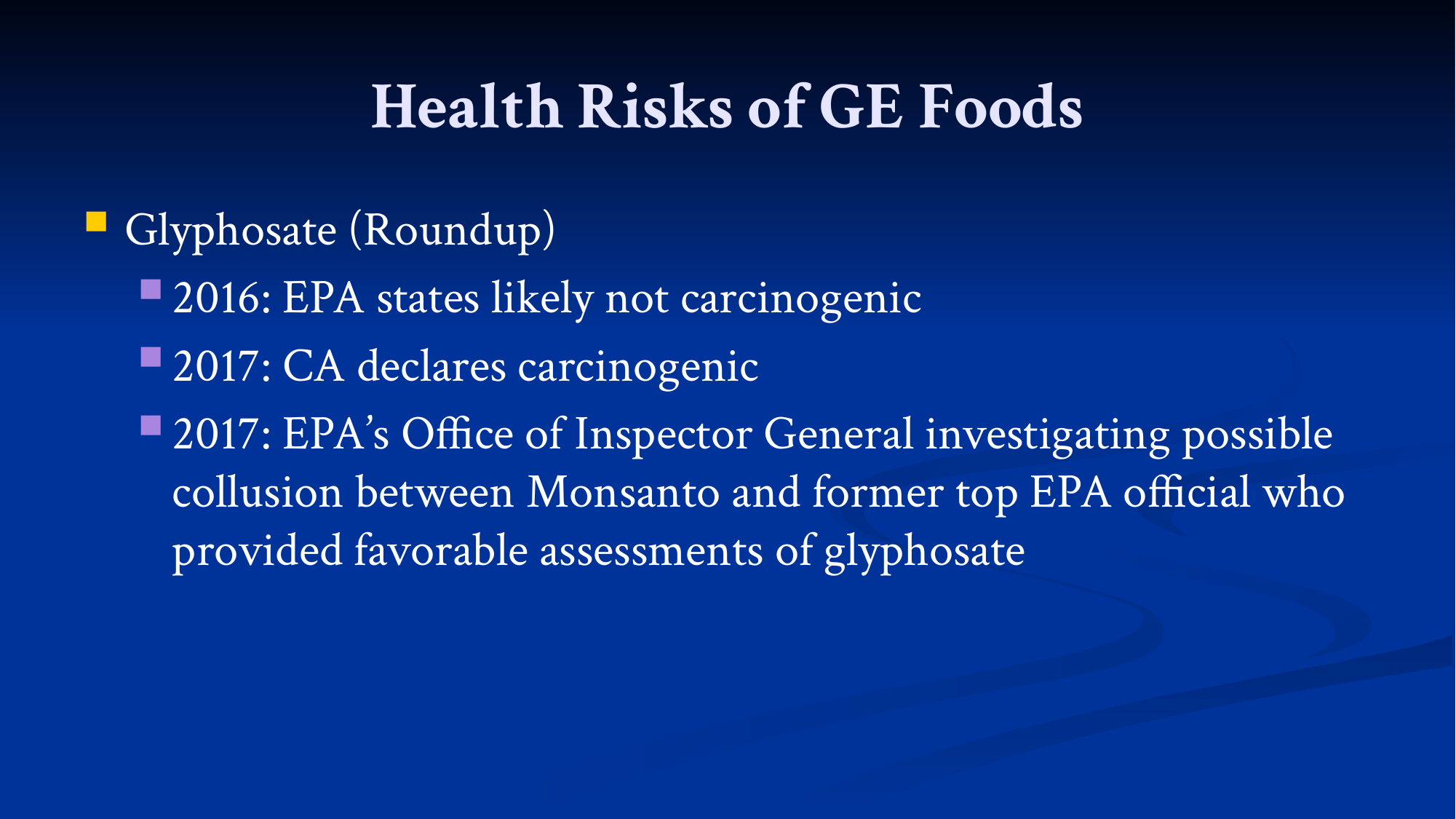

# Health Risks of GE Foods
Glyphosate (Roundup)
2016: EPA states likely not carcinogenic
2017: CA declares carcinogenic
2017: EPA’s Office of Inspector General investigating possible collusion between Monsanto and former top EPA official who provided favorable assessments of glyphosate